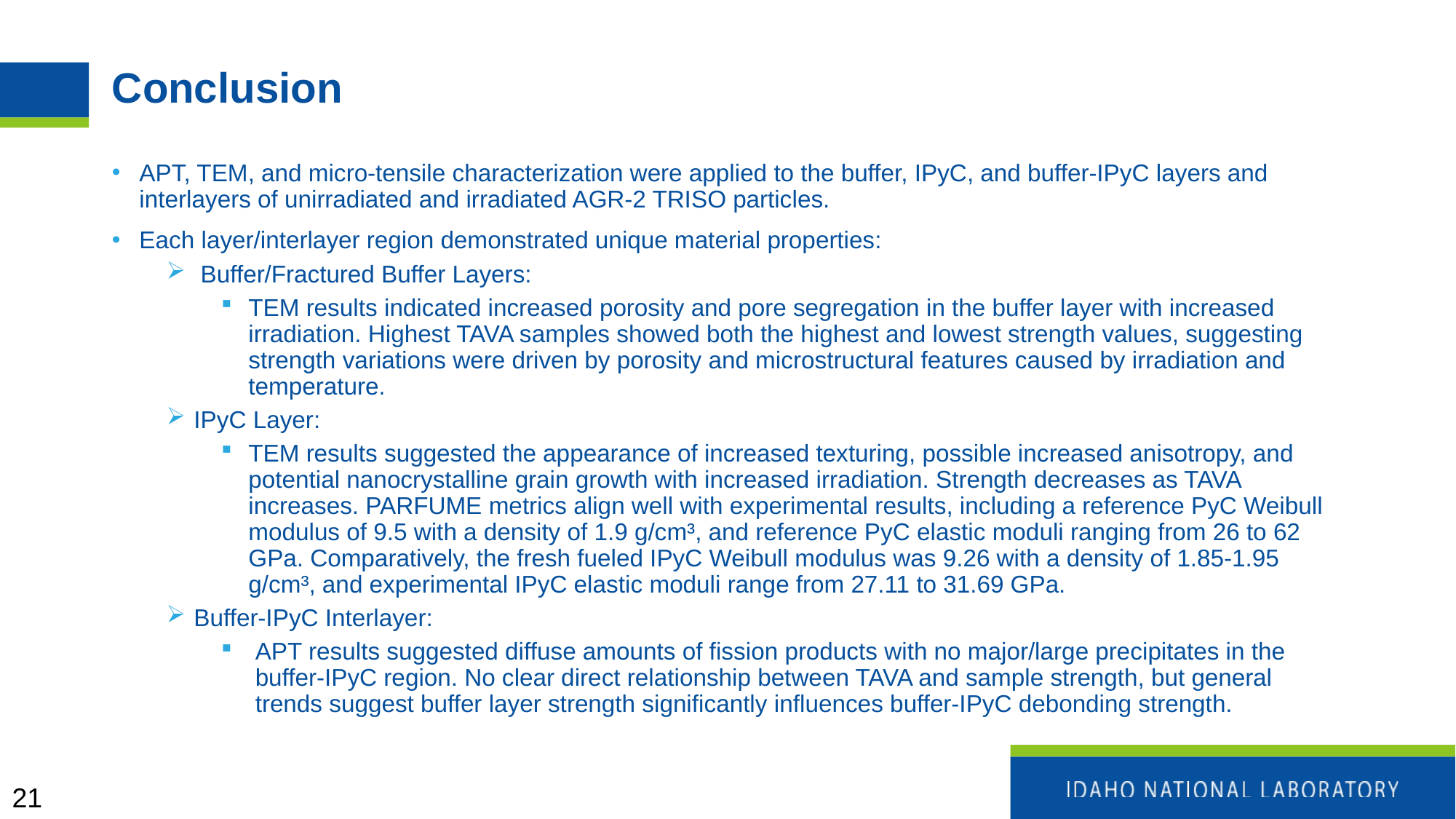

# Conclusion
APT, TEM, and micro-tensile characterization were applied to the buffer, IPyC, and buffer-IPyC layers and interlayers of unirradiated and irradiated AGR-2 TRISO particles.
Each layer/interlayer region demonstrated unique material properties:
 Buffer/Fractured Buffer Layers:
TEM results indicated increased porosity and pore segregation in the buffer layer with increased irradiation. Highest TAVA samples showed both the highest and lowest strength values, suggesting strength variations were driven by porosity and microstructural features caused by irradiation and temperature.
IPyC Layer:
TEM results suggested the appearance of increased texturing, possible increased anisotropy, and potential nanocrystalline grain growth with increased irradiation. Strength decreases as TAVA increases. PARFUME metrics align well with experimental results, including a reference PyC Weibull modulus of 9.5 with a density of 1.9 g/cm³, and reference PyC elastic moduli ranging from 26 to 62 GPa. Comparatively, the fresh fueled IPyC Weibull modulus was 9.26 with a density of 1.85-1.95 g/cm³, and experimental IPyC elastic moduli range from 27.11 to 31.69 GPa.
Buffer-IPyC Interlayer:
APT results suggested diffuse amounts of fission products with no major/large precipitates in the buffer-IPyC region. No clear direct relationship between TAVA and sample strength, but general trends suggest buffer layer strength significantly influences buffer-IPyC debonding strength.
21